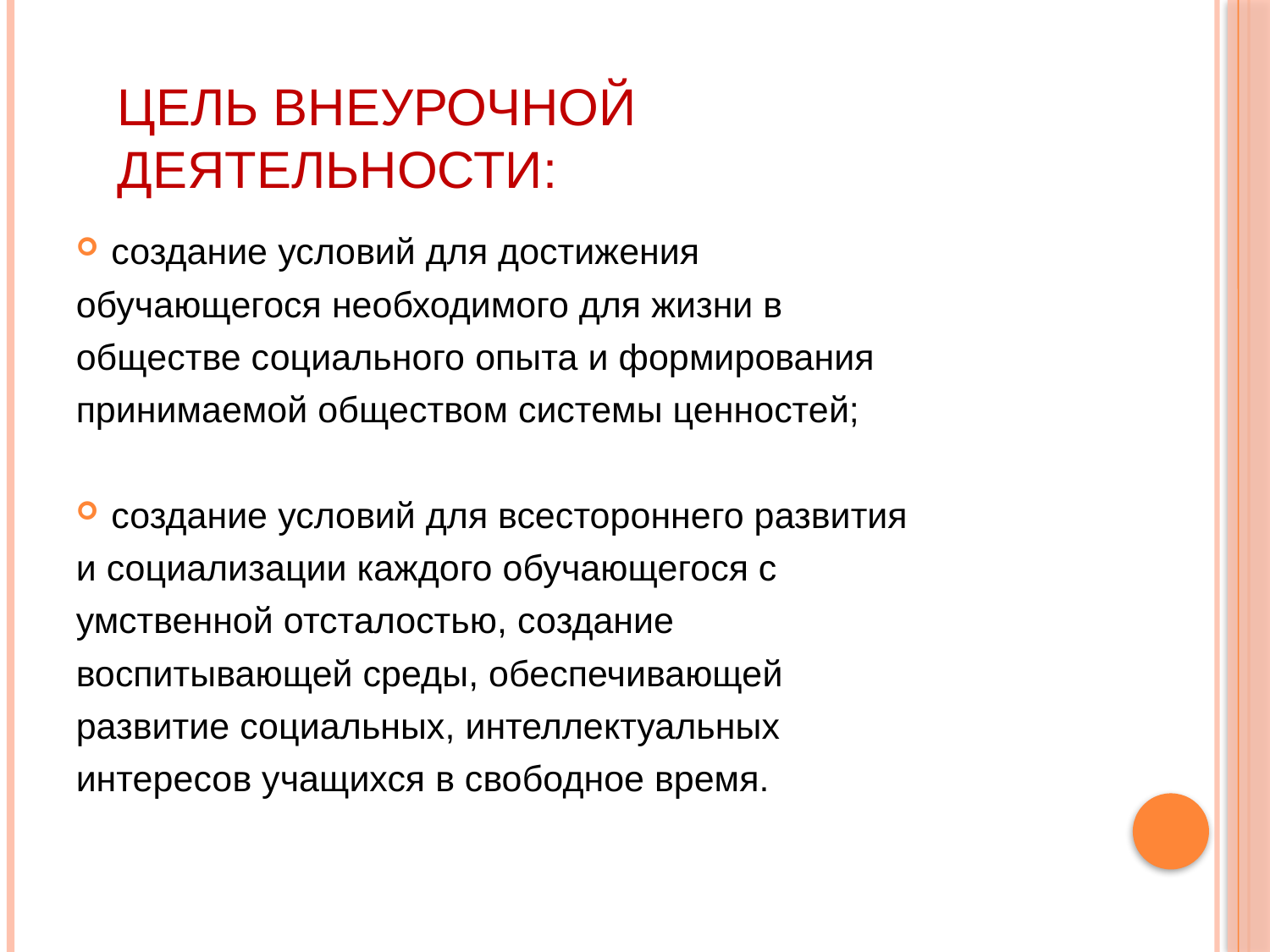

# Цель внеурочной деятельности:
создание условий для достижения
обучающегося необходимого для жизни в
обществе социального опыта и формирования
принимаемой обществом системы ценностей;

создание условий для всестороннего развития
и социализации каждого обучающегося с
умственной отсталостью, создание
воспитывающей среды, обеспечивающей
развитие социальных, интеллектуальных
интересов учащихся в свободное время.